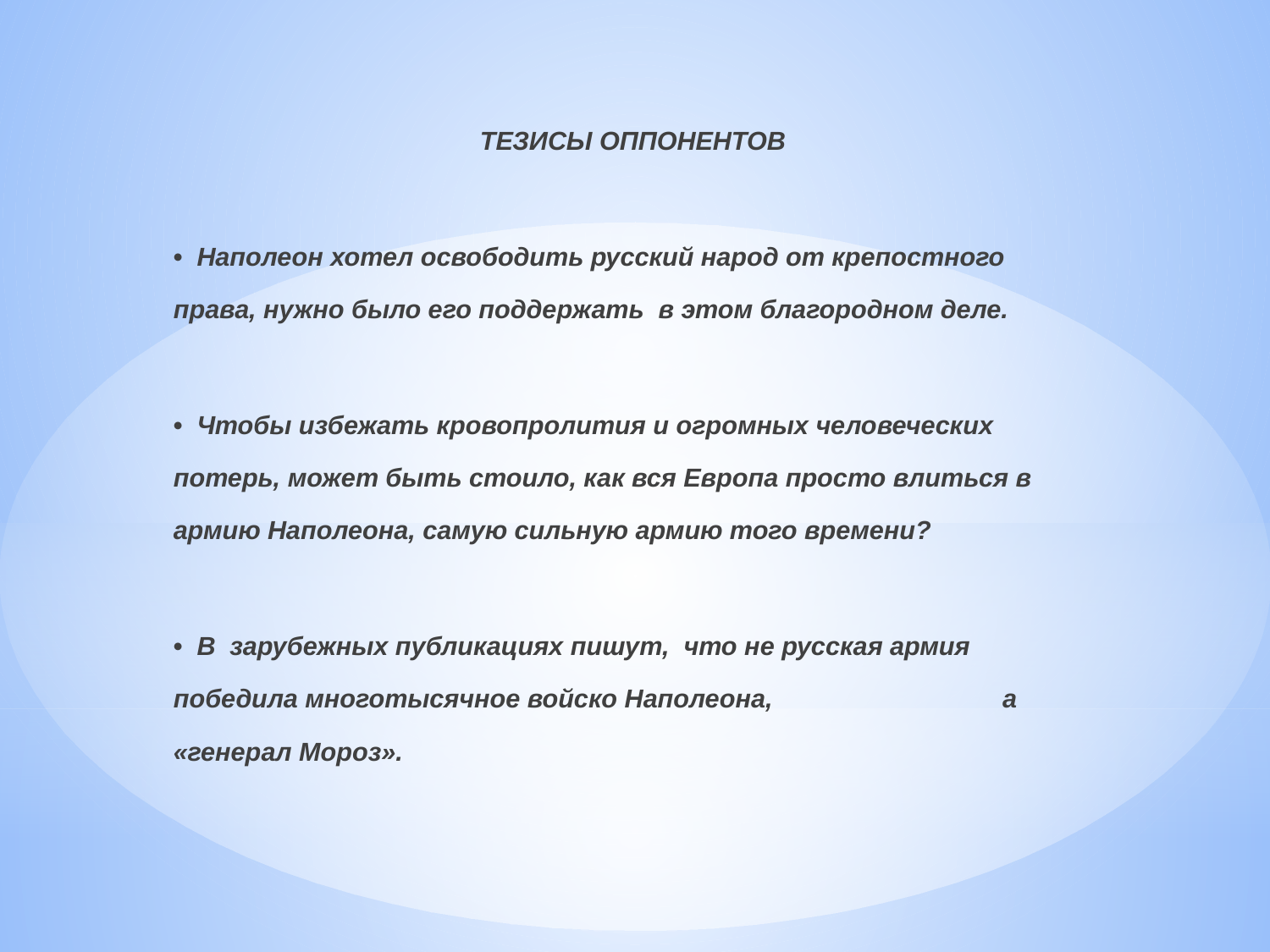

ТЕЗИСЫ ОППОНЕНТОВ

•  Наполеон хотел освободить русский народ от крепостного права, нужно было его поддержать  в этом благородном деле.

•  Чтобы избежать кровопролития и огромных человеческих потерь, может быть стоило, как вся Европа просто влиться в армию Наполеона, самую сильную армию того времени?

•  В  зарубежных публикациях пишут,  что не русская армия победила многотысячное войско Наполеона,                                а «генерал Мороз».